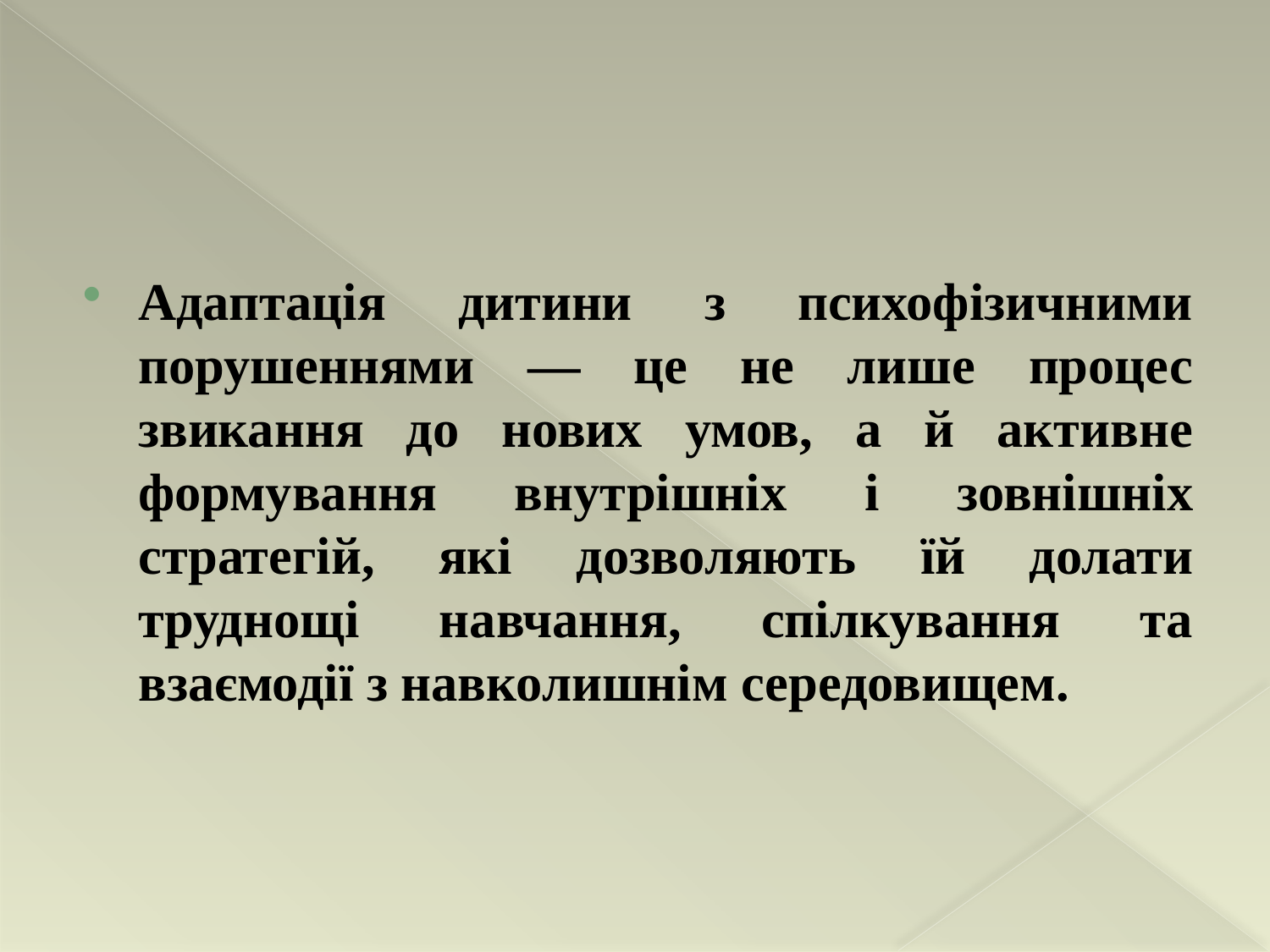

#
Адаптація дитини з психофізичними порушеннями — це не лише процес звикання до нових умов, а й активне формування внутрішніх і зовнішніх стратегій, які дозволяють їй долати труднощі навчання, спілкування та взаємодії з навколишнім середовищем.